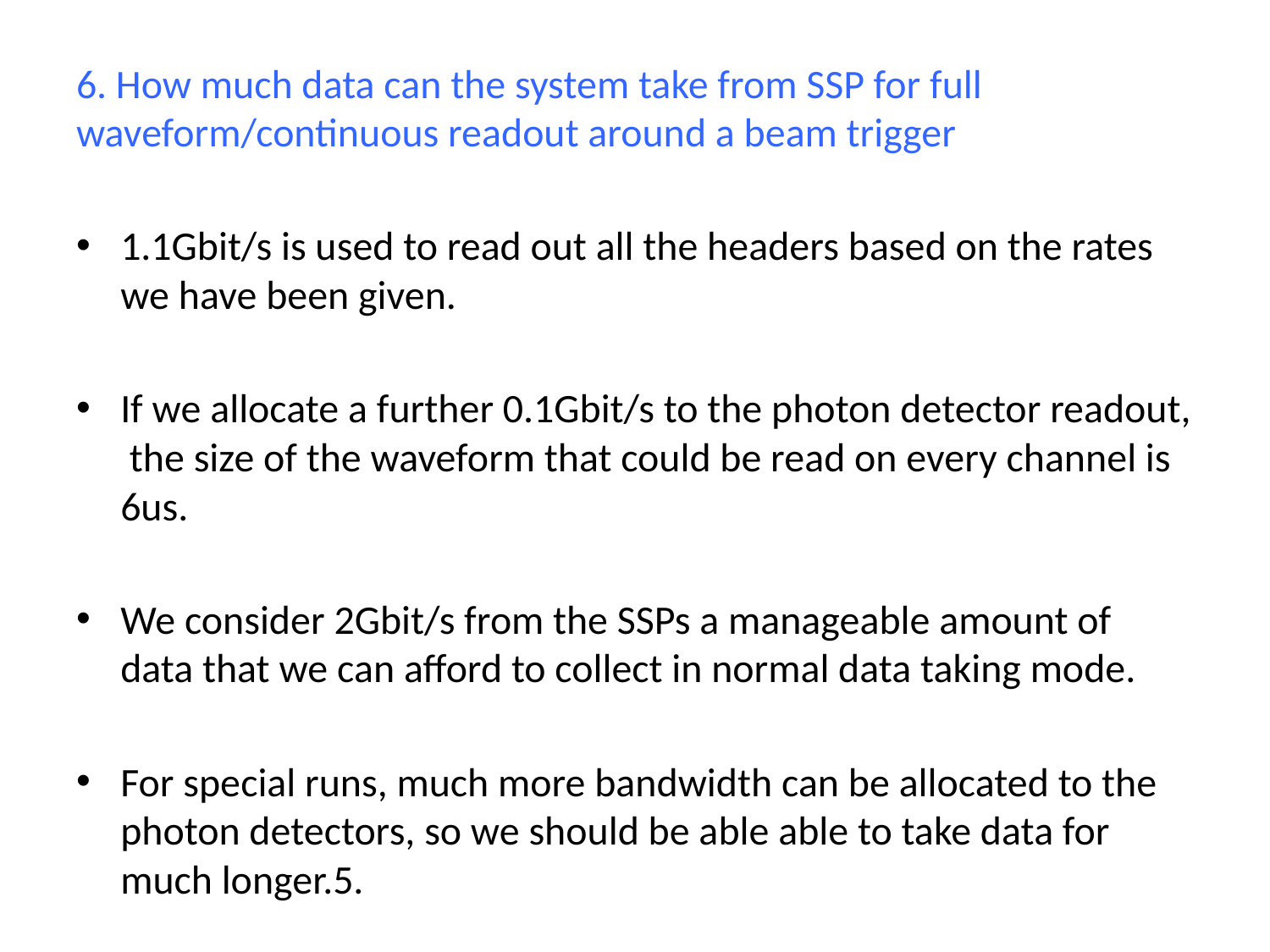

6. How much data can the system take from SSP for full waveform/continuous readout around a beam trigger

1.1Gbit/s is used to read out all the headers based on the rates we have been given.

If we allocate a further 0.1Gbit/s to the photon detector readout,  the size of the waveform that could be read on every channel is 6us.

We consider 2Gbit/s from the SSPs a manageable amount of data that we can afford to collect in normal data taking mode.

For special runs, much more bandwidth can be allocated to the photon detectors, so we should be able able to take data for much longer.5.